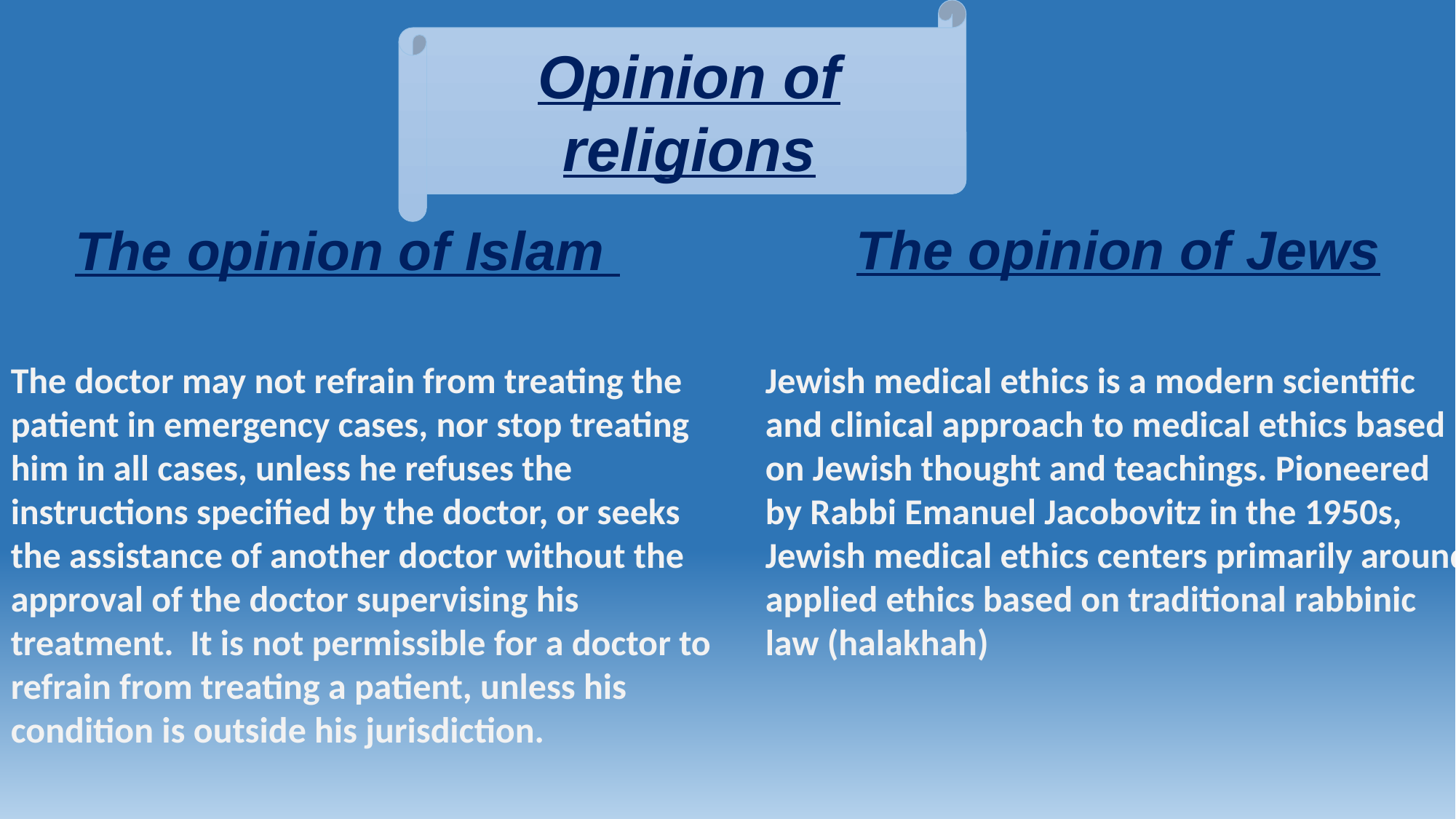

Opinion of religions
The opinion of Jews
The opinion of Islam
The doctor may not refrain from treating the patient in emergency cases, nor stop treating him in all cases, unless he refuses the instructions specified by the doctor, or seeks the assistance of another doctor without the approval of the doctor supervising his treatment.  It is not permissible for a doctor to refrain from treating a patient, unless his condition is outside his jurisdiction.
Jewish medical ethics is a modern scientific and clinical approach to medical ethics based on Jewish thought and teachings. Pioneered by Rabbi Emanuel Jacobovitz in the 1950s, Jewish medical ethics centers primarily around applied ethics based on traditional rabbinic law (halakhah)